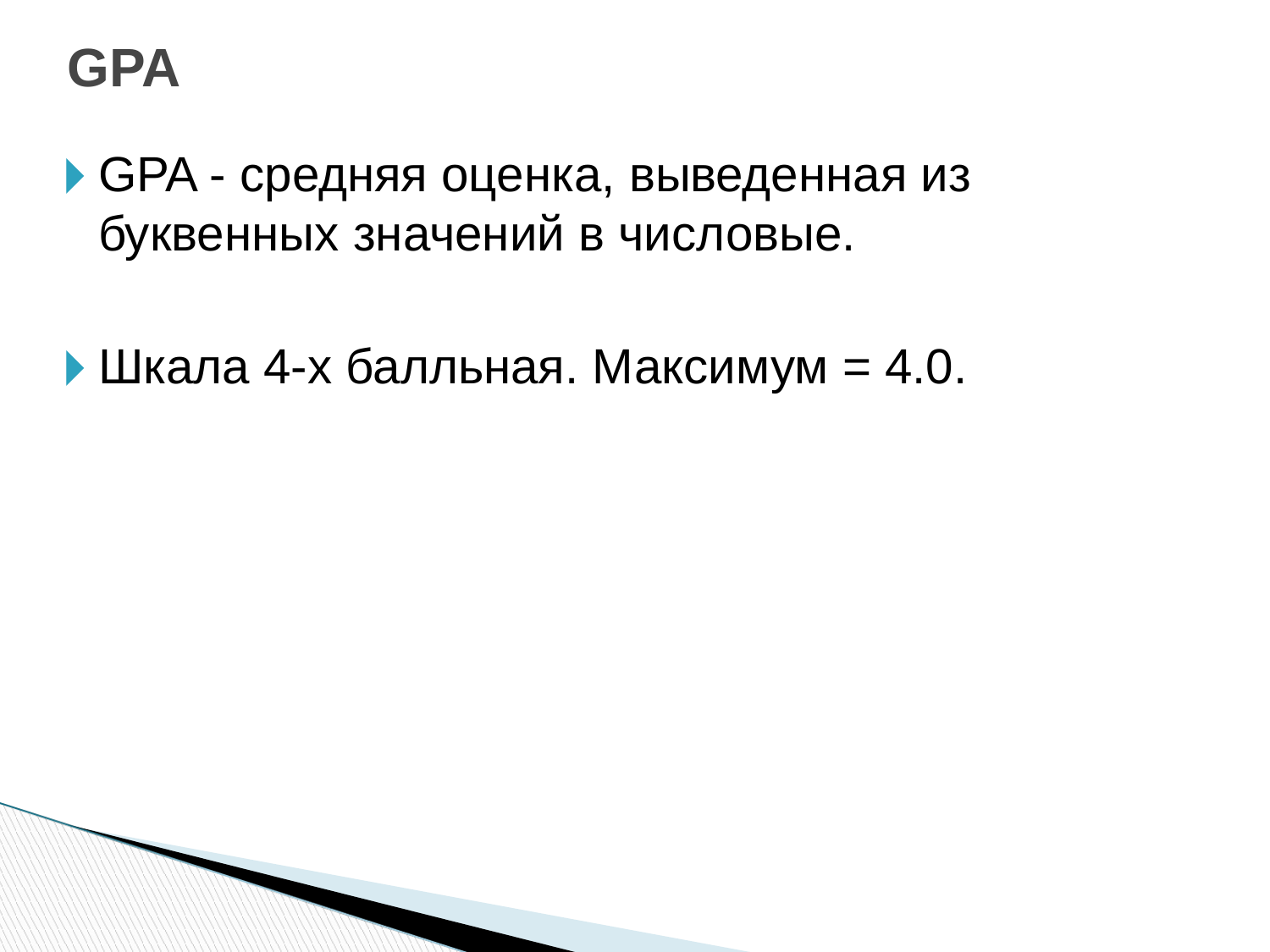

GPA
GPA - средняя оценка, выведенная из буквенных значений в числовые.

Шкала 4-х балльная. Максимум = 4.0.